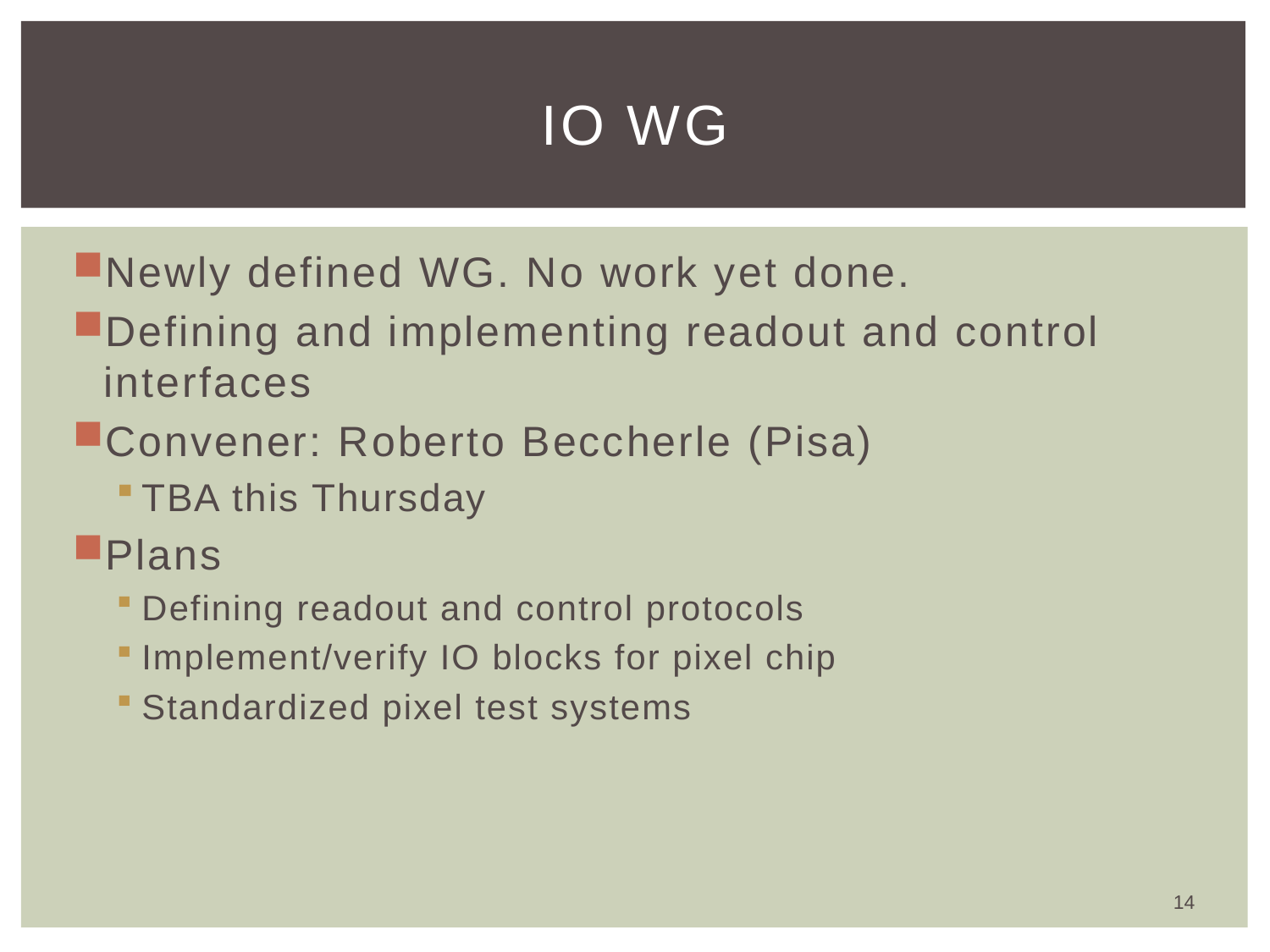

# IO WG
Newly defined WG. No work yet done.
Defining and implementing readout and control interfaces
Convener: Roberto Beccherle (Pisa)
TBA this Thursday
Plans
Defining readout and control protocols
Implement/verify IO blocks for pixel chip
Standardized pixel test systems
14